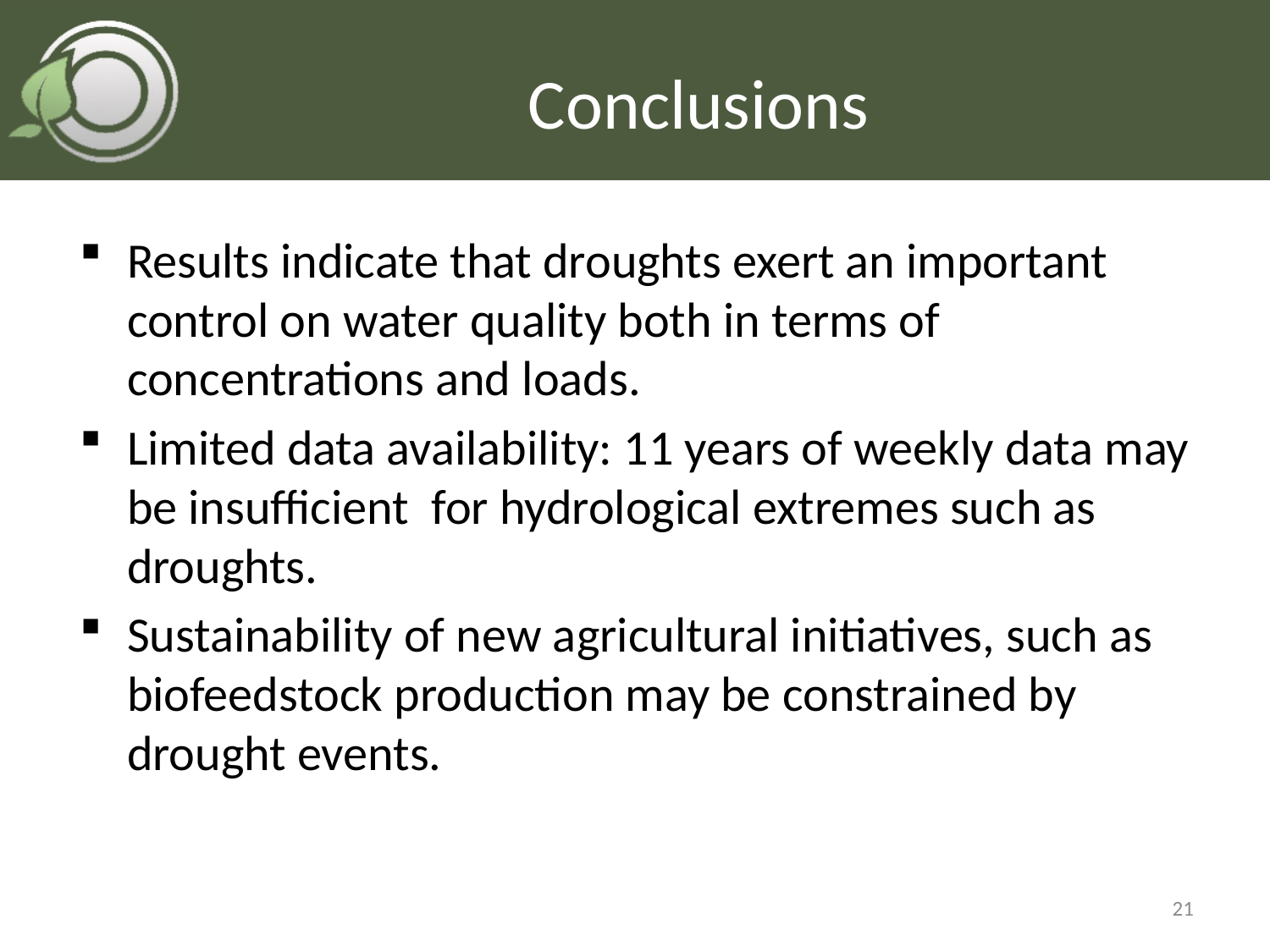

# Conclusions
Results indicate that droughts exert an important control on water quality both in terms of concentrations and loads.
Limited data availability: 11 years of weekly data may be insufficient  for hydrological extremes such as droughts.
Sustainability of new agricultural initiatives, such as biofeedstock production may be constrained by drought events.

21